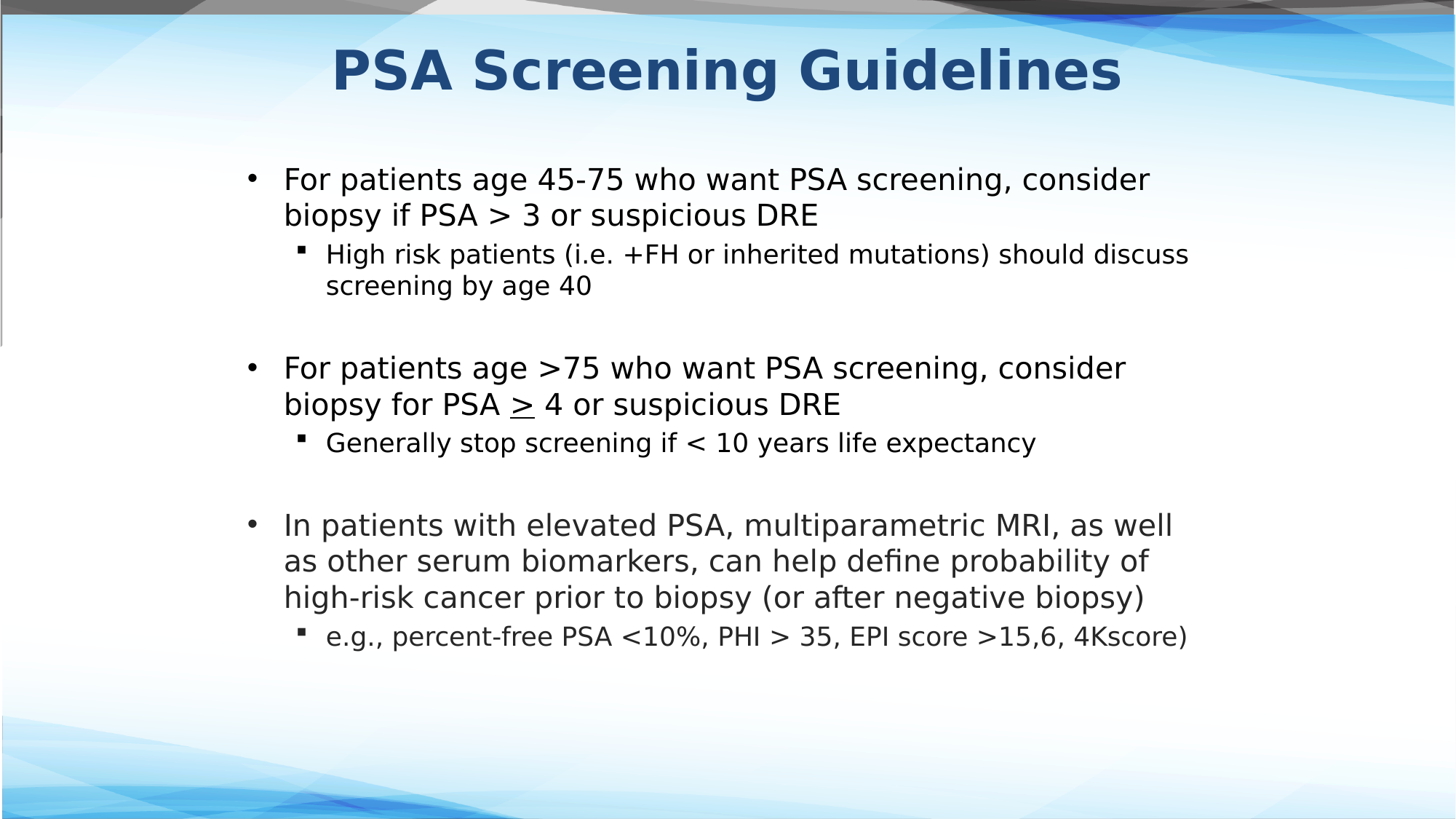

# PSA Screening Guidelines
For patients age 45-75 who want PSA screening, consider biopsy if PSA > 3 or suspicious DRE
High risk patients (i.e. +FH or inherited mutations) should discuss screening by age 40

For patients age >75 who want PSA screening, consider biopsy for PSA > 4 or suspicious DRE
Generally stop screening if < 10 years life expectancy

In patients with elevated PSA, multiparametric MRI, as well as other serum biomarkers, can help define probability of high-risk cancer prior to biopsy (or after negative biopsy)
e.g., percent-free PSA <10%, PHI > 35, EPI score >15,6, 4Kscore)